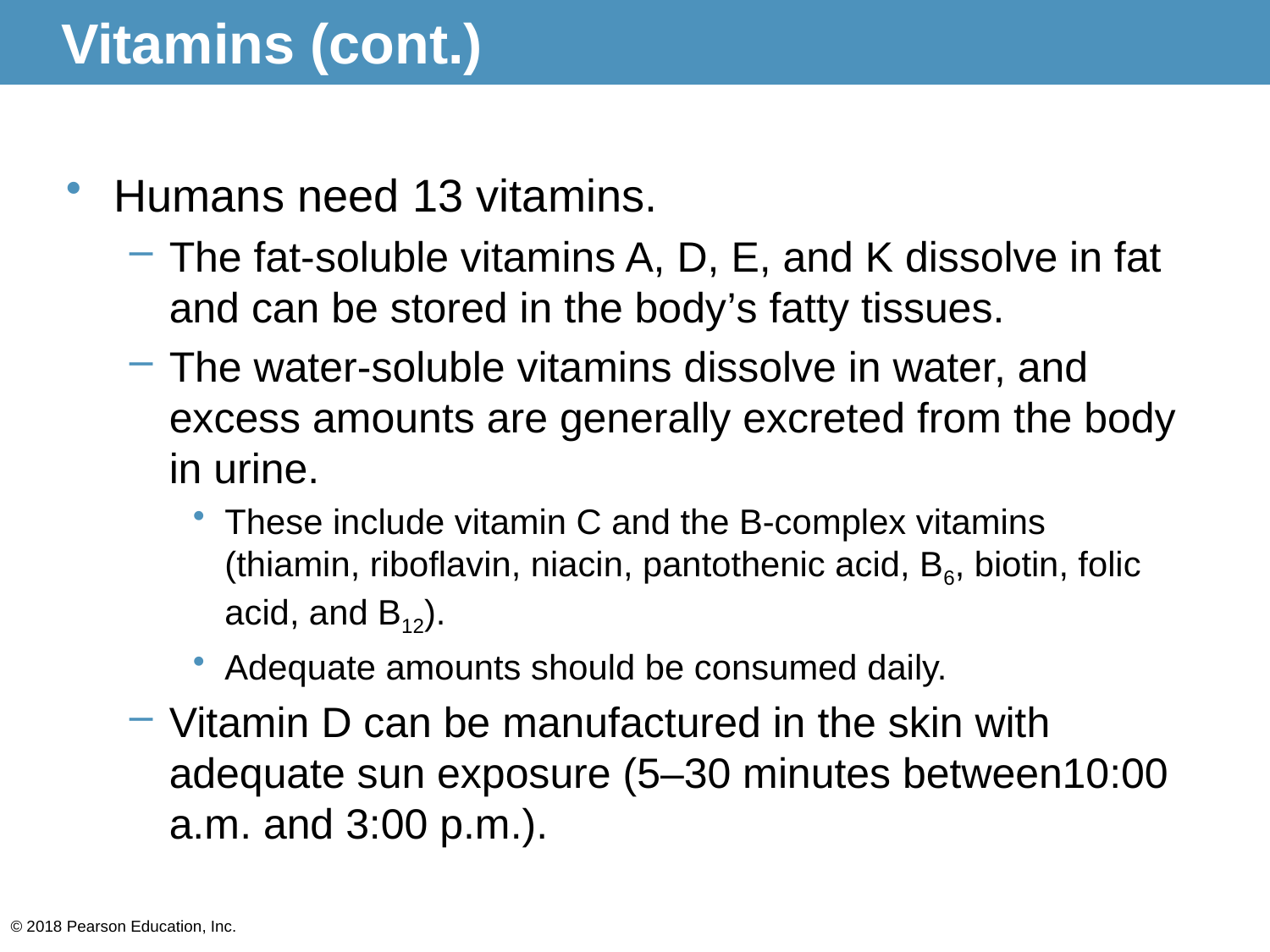

# Vitamins (cont.)
Humans need 13 vitamins.
The fat-soluble vitamins A, D, E, and K dissolve in fat and can be stored in the body’s fatty tissues.
The water-soluble vitamins dissolve in water, and excess amounts are generally excreted from the body in urine.
These include vitamin C and the B-complex vitamins (thiamin, riboflavin, niacin, pantothenic acid, B6, biotin, folic acid, and B12).
Adequate amounts should be consumed daily.
Vitamin D can be manufactured in the skin with adequate sun exposure (5–30 minutes between10:00 a.m. and 3:00 p.m.).